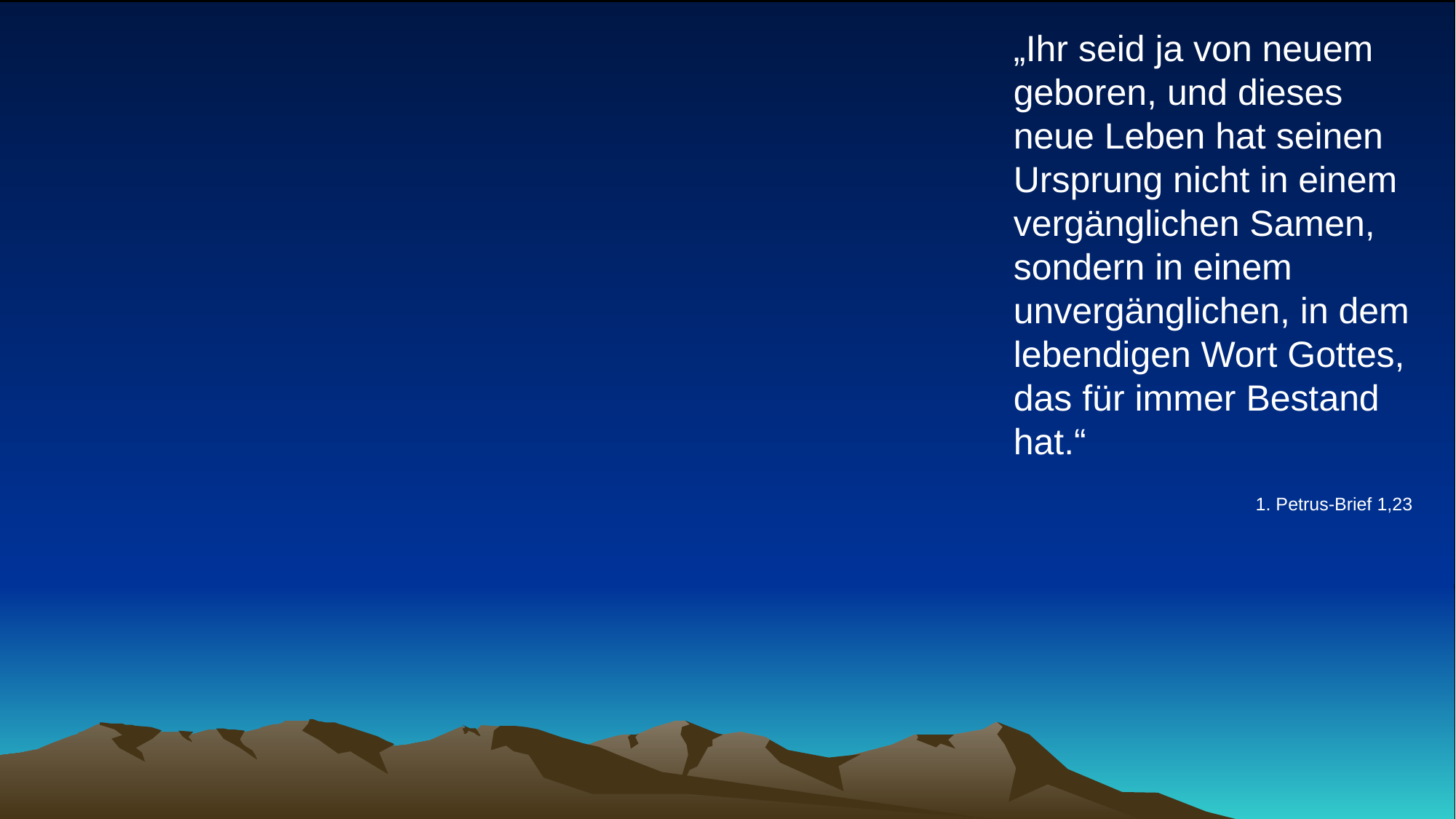

# „Ihr seid ja von neuem geboren, und dieses neue Leben hat seinen Ursprung nicht in einem vergänglichen Samen, sondern in einem unvergänglichen, in dem lebendigen Wort Gottes, das für immer Bestand hat.“
1. Petrus-Brief 1,23